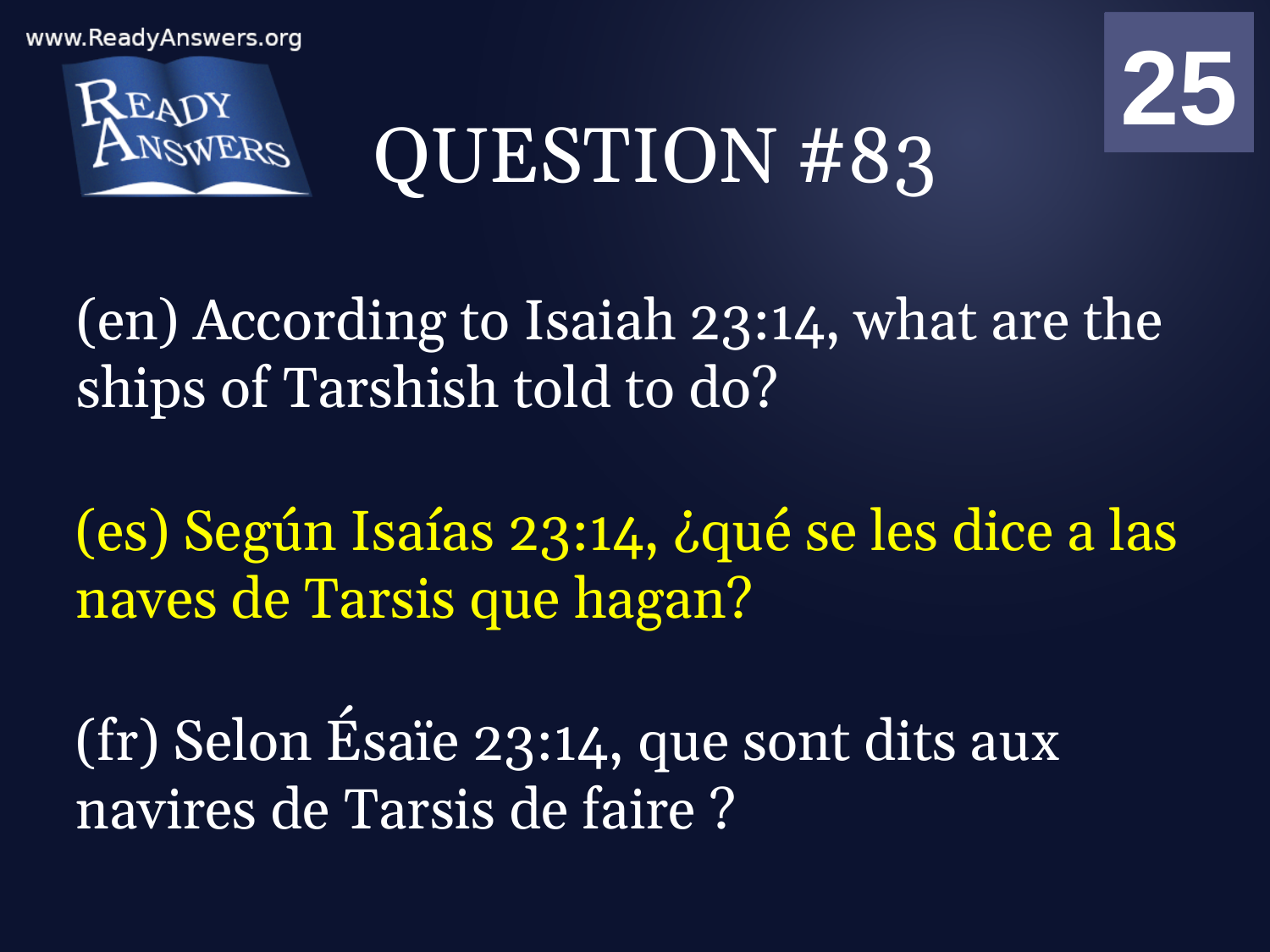

01
02
03
04
05
06
07
08
09
10
11
12
13
14
15
16
17
18
19
20
21
22
23
24
25
00
# QUESTION #83
(en) According to Isaiah 23:14, what are the ships of Tarshish told to do?
(es) Según Isaías 23:14, ¿qué se les dice a las naves de Tarsis que hagan?
(fr) Selon Ésaïe 23:14, que sont dits aux navires de Tarsis de faire ?